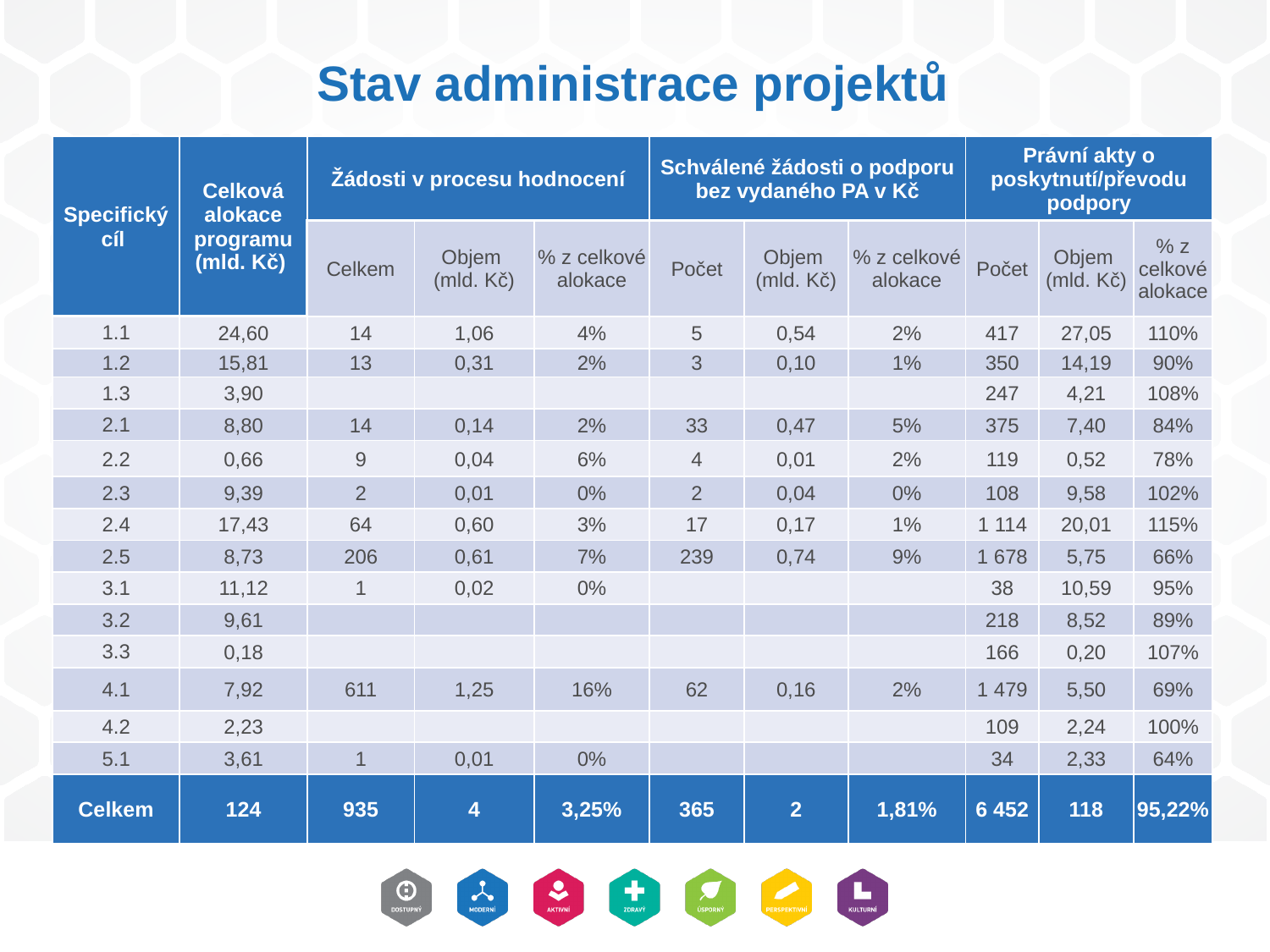

# Stav administrace projektů
| Specifický cíl | Celková alokace programu (mld. Kč) | Žádosti v procesu hodnocení |  |  | Schválené žádosti o podporu bez vydaného PA v Kč |  |  | Právní akty o poskytnutí/převodu podpory |  |  |
| --- | --- | --- | --- | --- | --- | --- | --- | --- | --- | --- |
|  |  | Celkem | Objem (mld. Kč) | % z celkové alokace | Počet | Objem (mld. Kč) | % z celkové alokace | Počet | Objem (mld. Kč) | % z celkové alokace |
| 1.1 | 24,60 | 14 | 1,06 | 4% | 5 | 0,54 | 2% | 417 | 27,05 | 110% |
| 1.2 | 15,81 | 13 | 0,31 | 2% | 3 | 0,10 | 1% | 350 | 14,19 | 90% |
| 1.3 | 3,90 |  |  |  |  |  |  | 247 | 4,21 | 108% |
| 2.1 | 8,80 | 14 | 0,14 | 2% | 33 | 0,47 | 5% | 375 | 7,40 | 84% |
| 2.2 | 0,66 | 9 | 0,04 | 6% | 4 | 0,01 | 2% | 119 | 0,52 | 78% |
| 2.3 | 9,39 | 2 | 0,01 | 0% | 2 | 0,04 | 0% | 108 | 9,58 | 102% |
| 2.4 | 17,43 | 64 | 0,60 | 3% | 17 | 0,17 | 1% | 1 114 | 20,01 | 115% |
| 2.5 | 8,73 | 206 | 0,61 | 7% | 239 | 0,74 | 9% | 1 678 | 5,75 | 66% |
| 3.1 | 11,12 | 1 | 0,02 | 0% |  |  |  | 38 | 10,59 | 95% |
| 3.2 | 9,61 |  |  |  |  |  |  | 218 | 8,52 | 89% |
| 3.3 | 0,18 |  |  |  |  |  |  | 166 | 0,20 | 107% |
| 4.1 | 7,92 | 611 | 1,25 | 16% | 62 | 0,16 | 2% | 1 479 | 5,50 | 69% |
| 4.2 | 2,23 |  |  |  |  |  |  | 109 | 2,24 | 100% |
| 5.1 | 3,61 | 1 | 0,01 | 0% |  |  |  | 34 | 2,33 | 64% |
| Celkem | 124 | 935 | 4 | 3,25% | 365 | 2 | 1,81% | 6 452 | 118 | 95,22% |